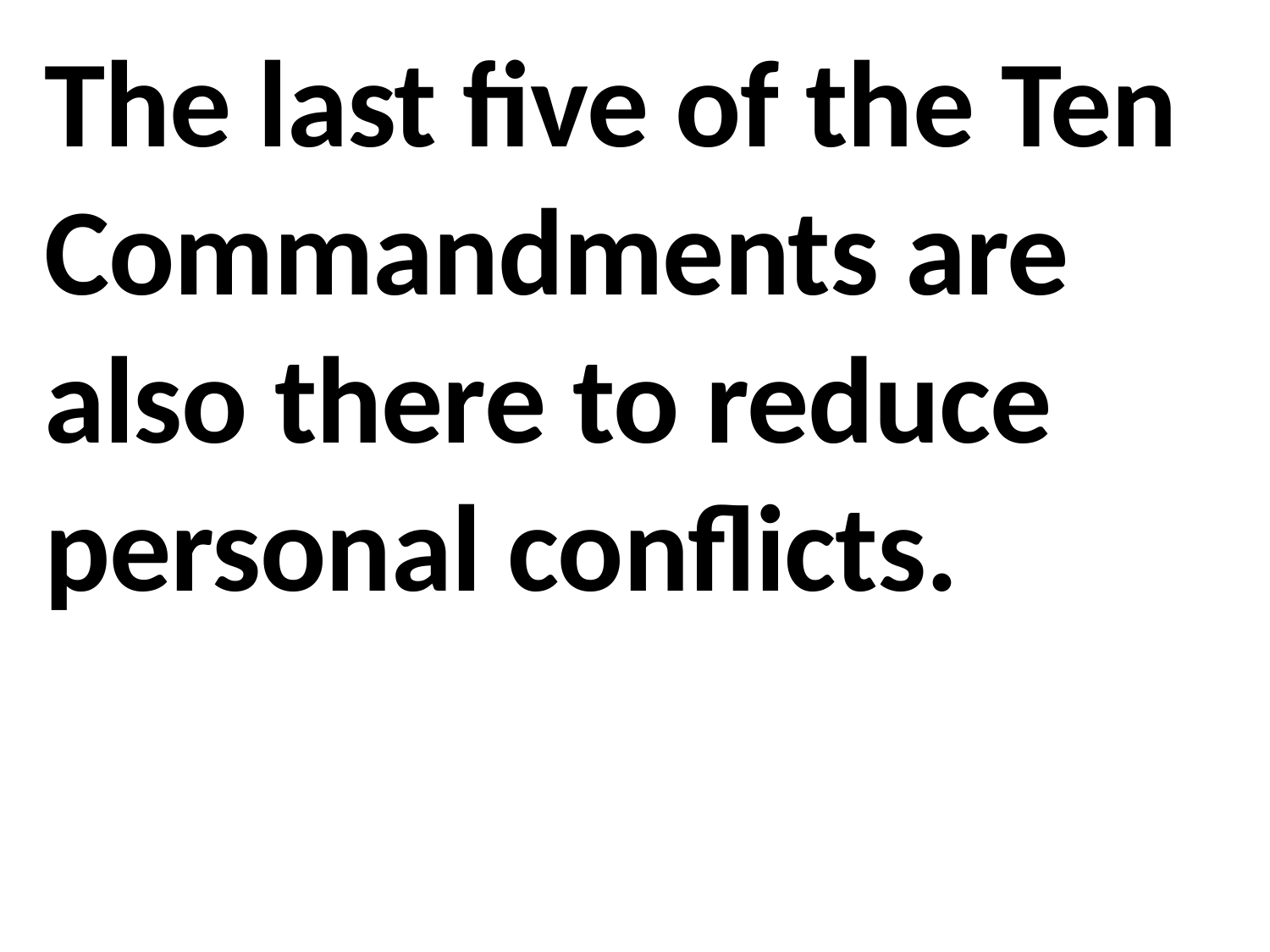

The last five of the Ten Commandments are also there to reduce personal conflicts.